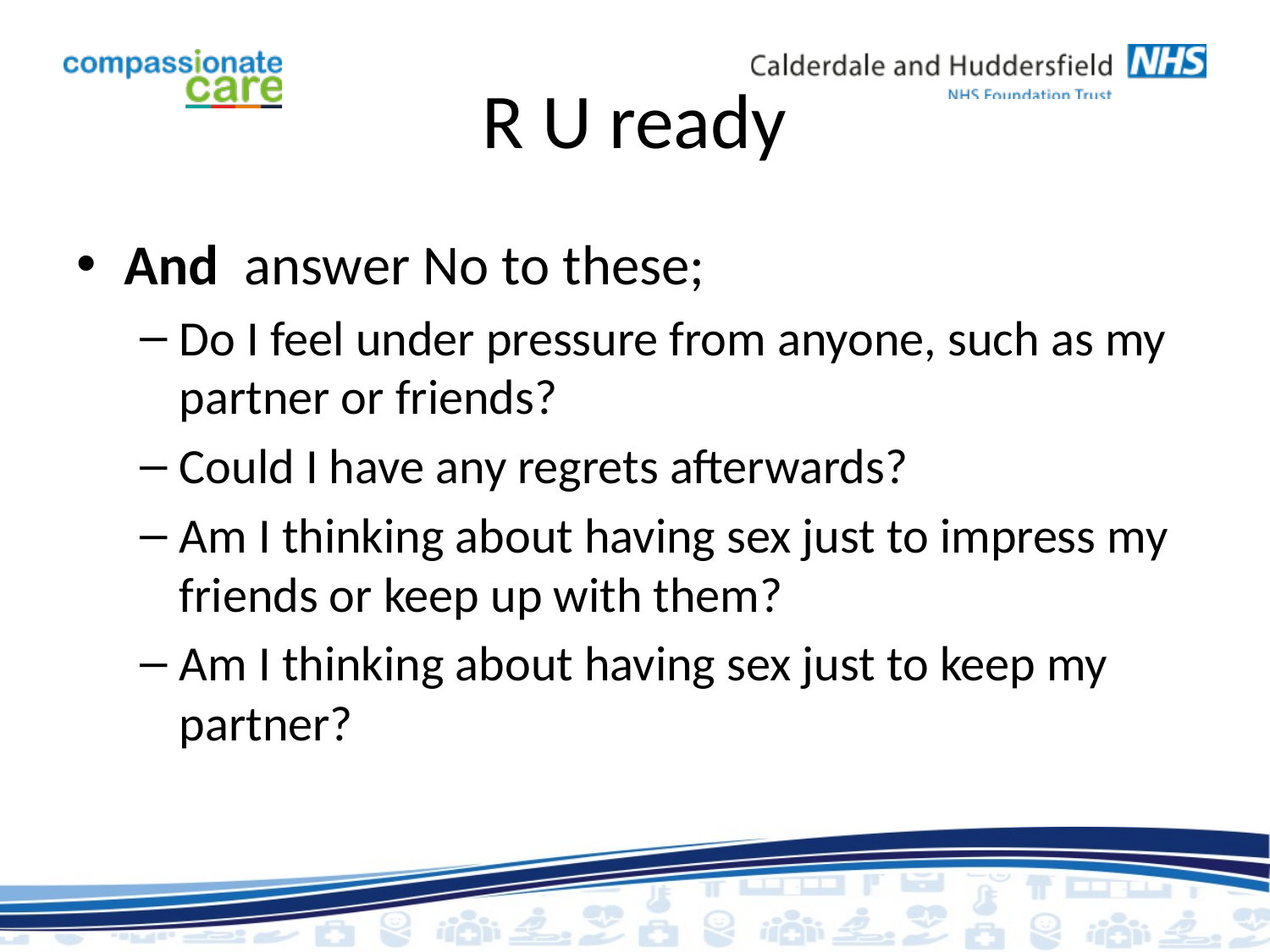

# R U ready
And  answer No to these;
Do I feel under pressure from anyone, such as my partner or friends?
Could I have any regrets afterwards?
Am I thinking about having sex just to impress my friends or keep up with them?
Am I thinking about having sex just to keep my partner?